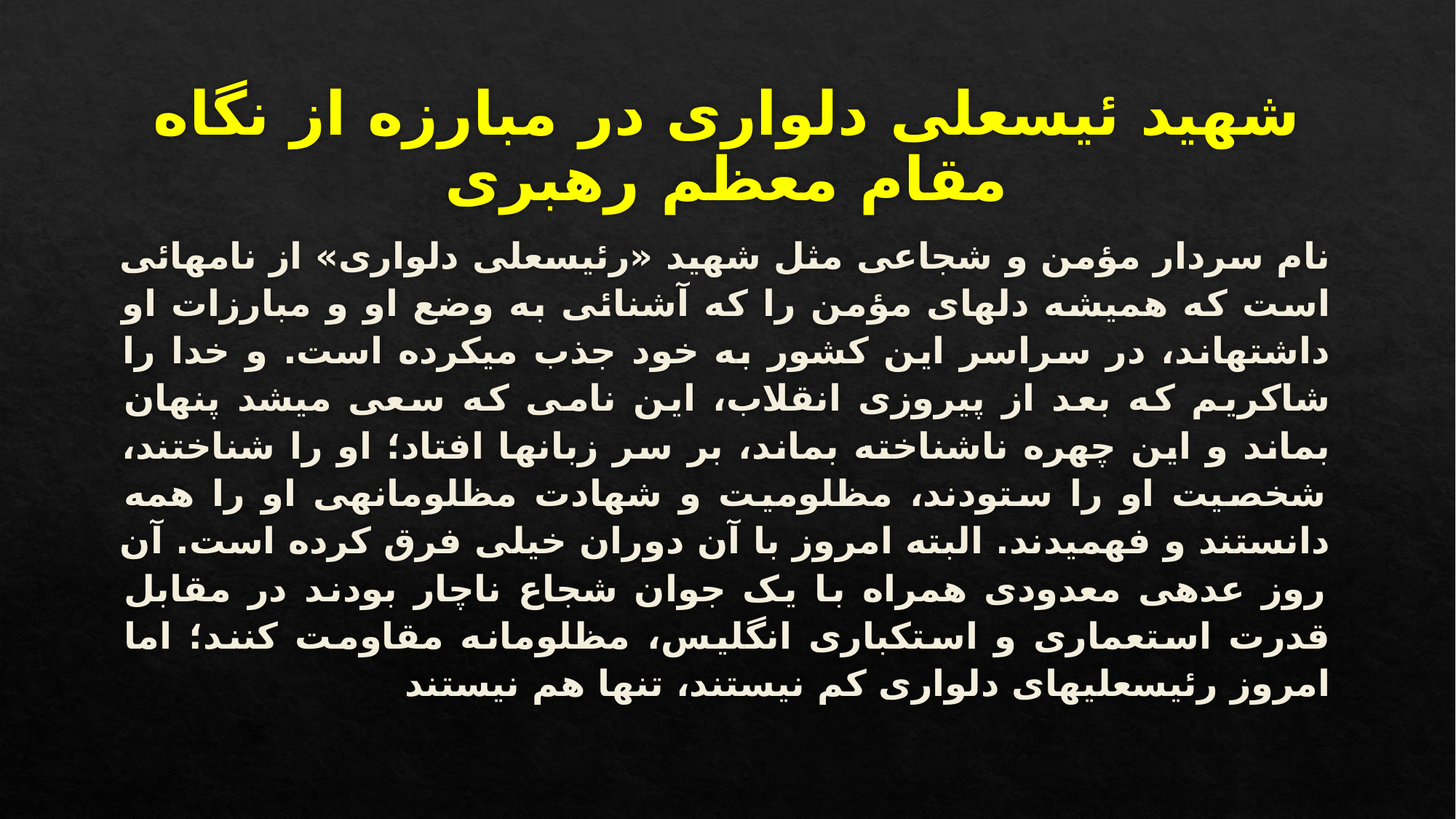

# شهید ئیسعلی دلواری در مبارزه از نگاه مقام معظم رهبری
نام سردار مؤمن و شجاعی مثل شهید «رئیس‏علی دلواری» از نامهائی است که همیشه دلهای مؤمن را که آشنائی به وضع او و مبارزات او داشته‏اند، در سراسر این کشور به خود جذب می‏کرده است. و خدا را شاکریم که بعد از پیروزی انقلاب، این نامی که سعی می‏شد پنهان بماند و این چهره ناشناخته بماند، بر سر زبانها افتاد؛ او را شناختند، شخصیت او را ستودند، مظلومیت و شهادت مظلومانه‏ی او را همه دانستند و فهمیدند. البته امروز با آن دوران خیلی فرق کرده است. آن روز عده‏ی معدودی همراه با یک جوان شجاع ناچار بودند در مقابل قدرت استعماری و استکباری انگلیس، مظلومانه مقاومت کنند؛ اما امروز رئیس‏علی‏های دلواری کم نیستند، تنها هم نیستند